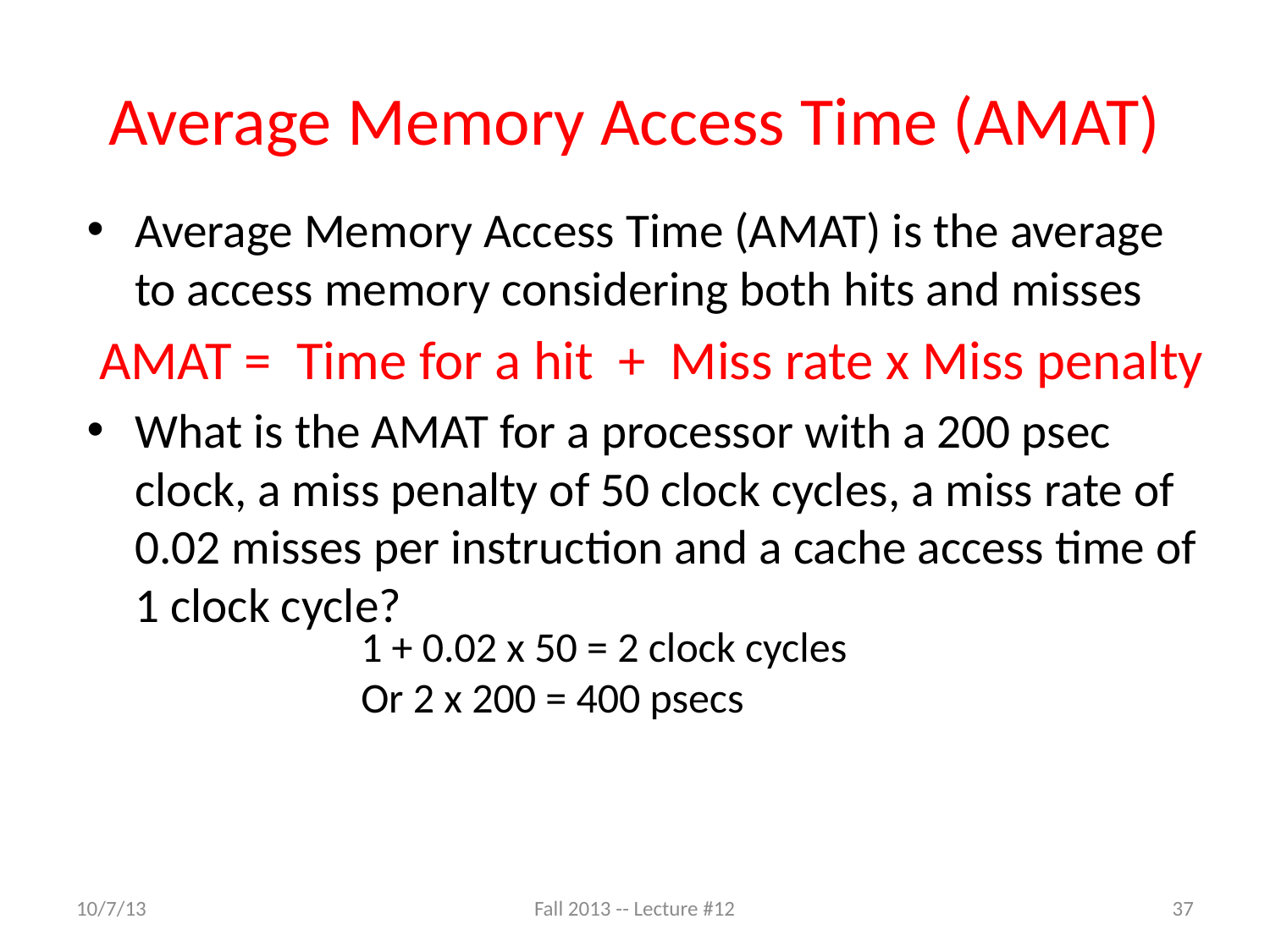

# Average Memory Access Time (AMAT)
Average Memory Access Time (AMAT) is the average to access memory considering both hits and misses
AMAT =  Time for a hit  +  Miss rate x Miss penalty
What is the AMAT for a processor with a 200 psec clock, a miss penalty of 50 clock cycles, a miss rate of 0.02 misses per instruction and a cache access time of 1 clock cycle?

1 + 0.02 x 50 = 2 clock cycles
Or 2 x 200 = 400 psecs
10/7/13
Fall 2013 -- Lecture #12
37